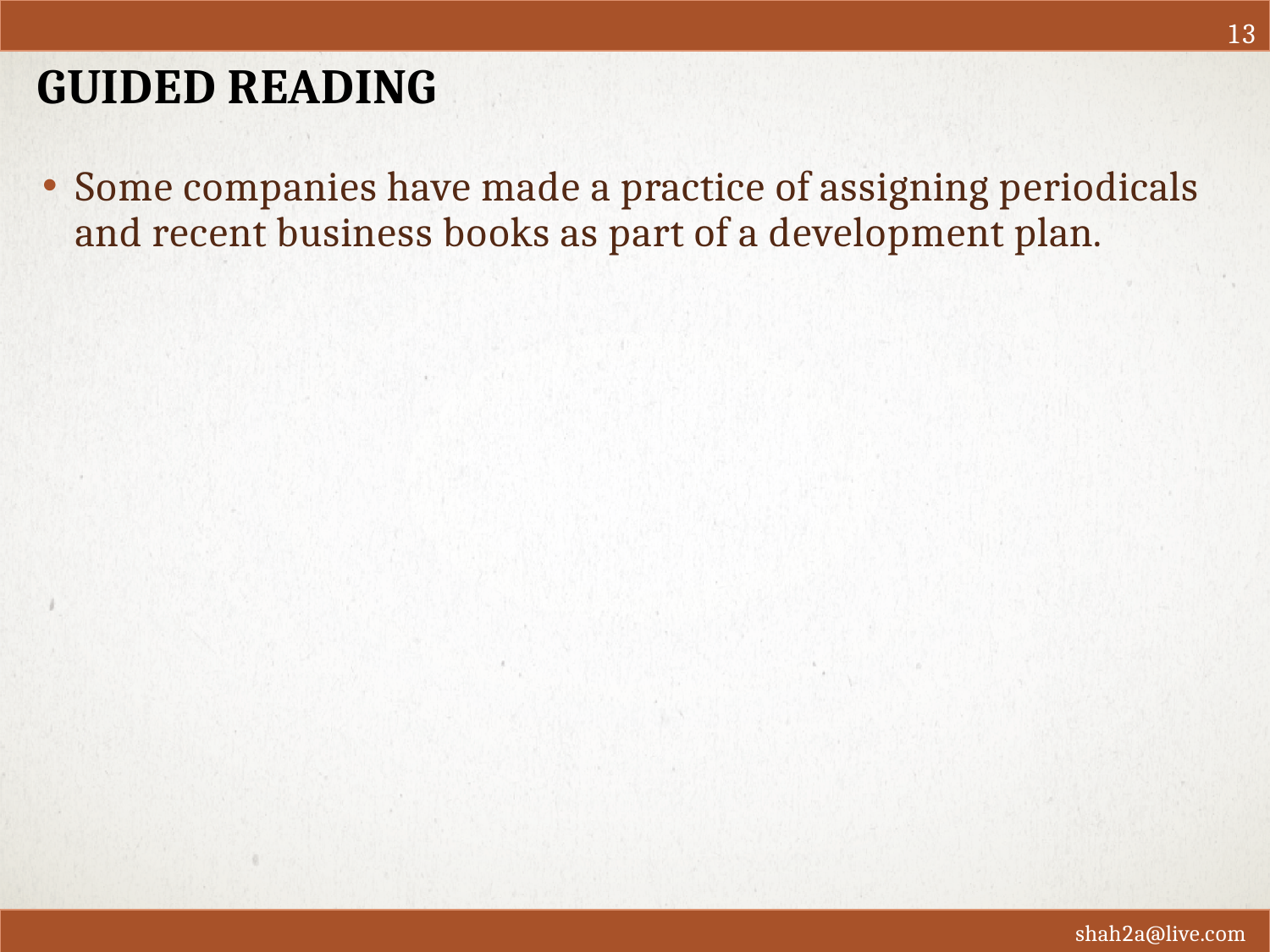

13
# Guided Reading
Some companies have made a practice of assigning periodicals and recent business books as part of a development plan.